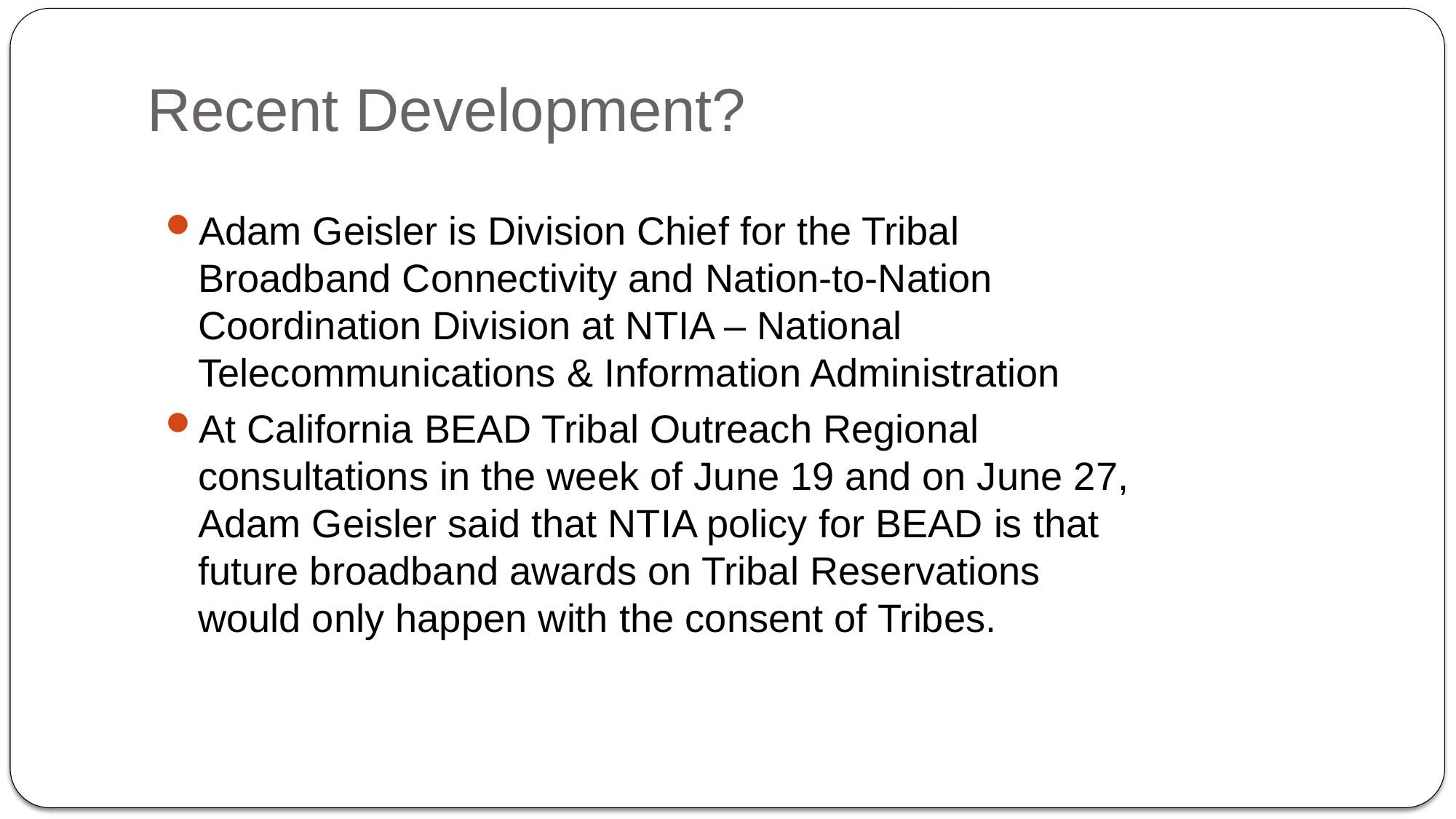

# Recent Development?
Adam Geisler is Division Chief for the Tribal Broadband Connectivity and Nation-to-Nation Coordination Division at NTIA – National  Telecommunications & Information Administration
At California BEAD Tribal Outreach Regional consultations in the week of June 19 and on June 27, Adam Geisler said that NTIA policy for BEAD is that future broadband awards on Tribal Reservations would only happen with the consent of Tribes.